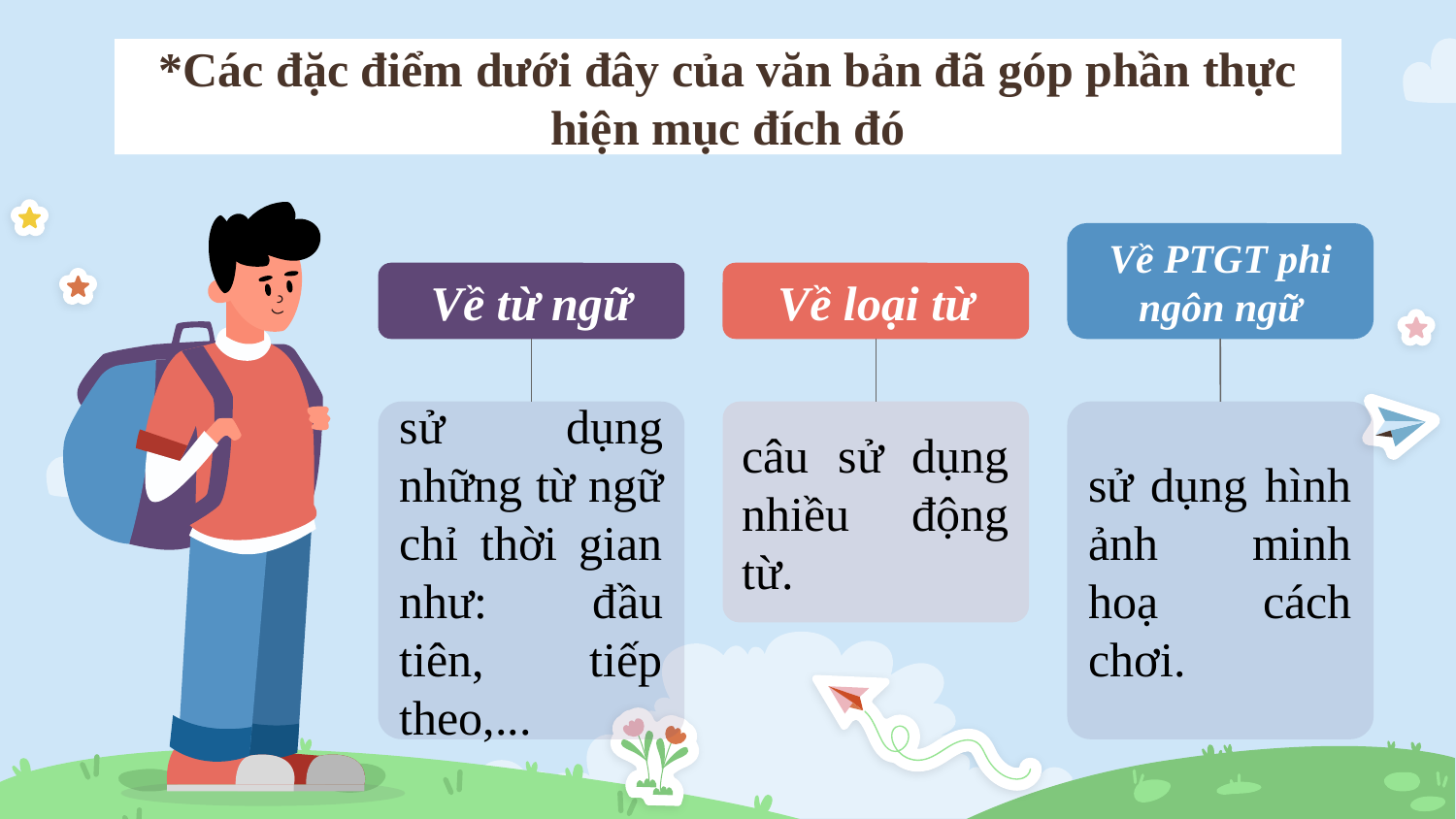

*Các đặc điểm dưới đây của văn bản đã góp phần thực hiện mục đích đó

Về PTGT phi ngôn ngữ
Về từ ngữ
Về loại từ
sử dụng những từ ngữ chỉ thời gian như: đầu tiên, tiếp theo,...
câu sử dụng nhiều động từ.
sử dụng hình ảnh minh hoạ cách chơi.